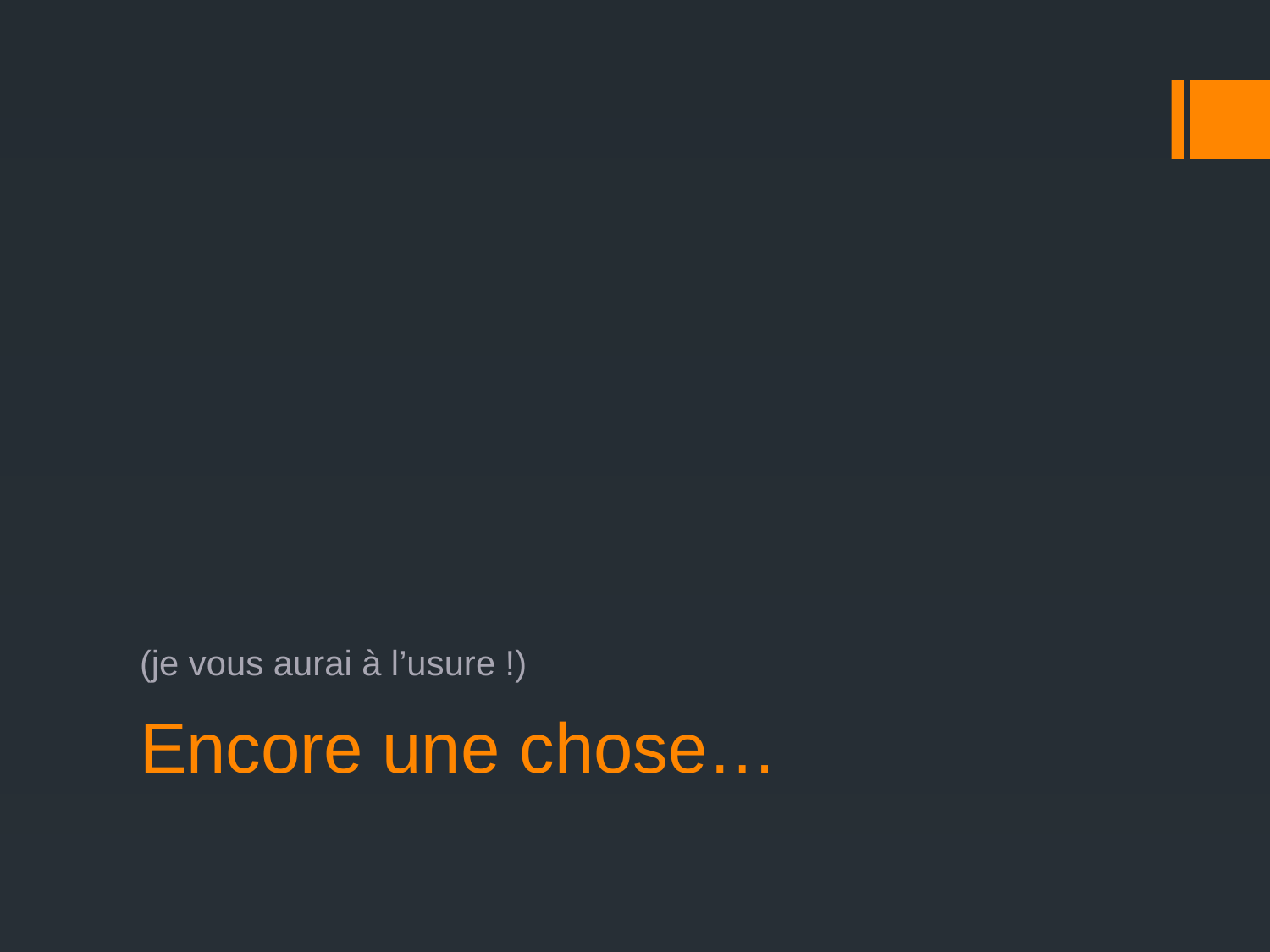

(je vous aurai à l’usure !)
# Encore une chose…